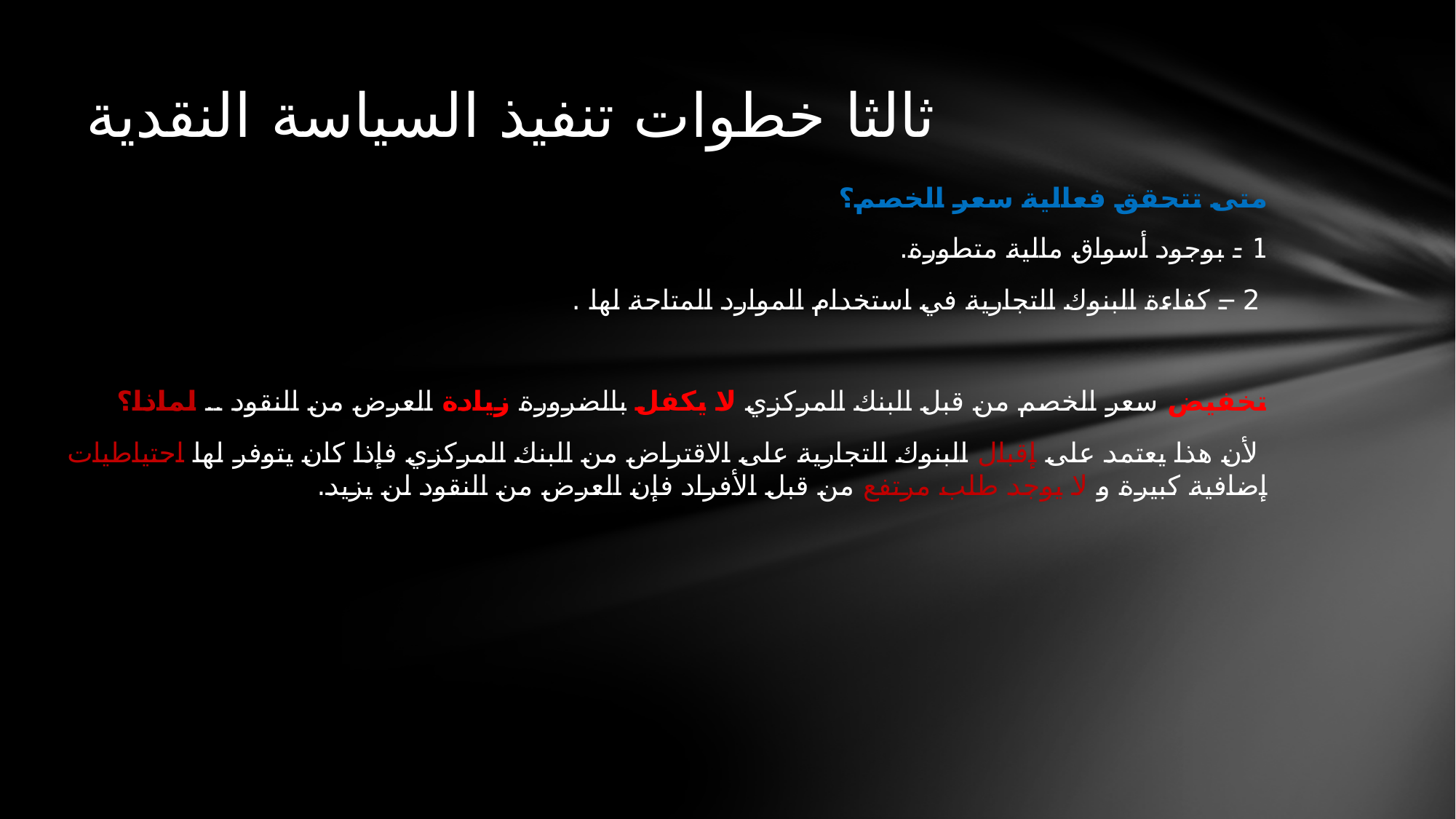

# ثالثا خطوات تنفيذ السياسة النقدية
متى تتحقق فعالية سعر الخصم؟
1 - بوجود أسواق مالية متطورة.
 2 – كفاءة البنوك التجارية في استخدام الموارد المتاحة لها .

تخفيض سعر الخصم من قبل البنك المركزي لا يكفل بالضرورة زيادة العرض من النقود .. لماذا؟
 لأن هذا يعتمد على إقبال البنوك التجارية على الاقتراض من البنك المركزي فإذا كان يتوفر لها احتياطيات إضافية كبيرة و لا يوجد طلب مرتفع من قبل الأفراد فإن العرض من النقود لن يزيد.